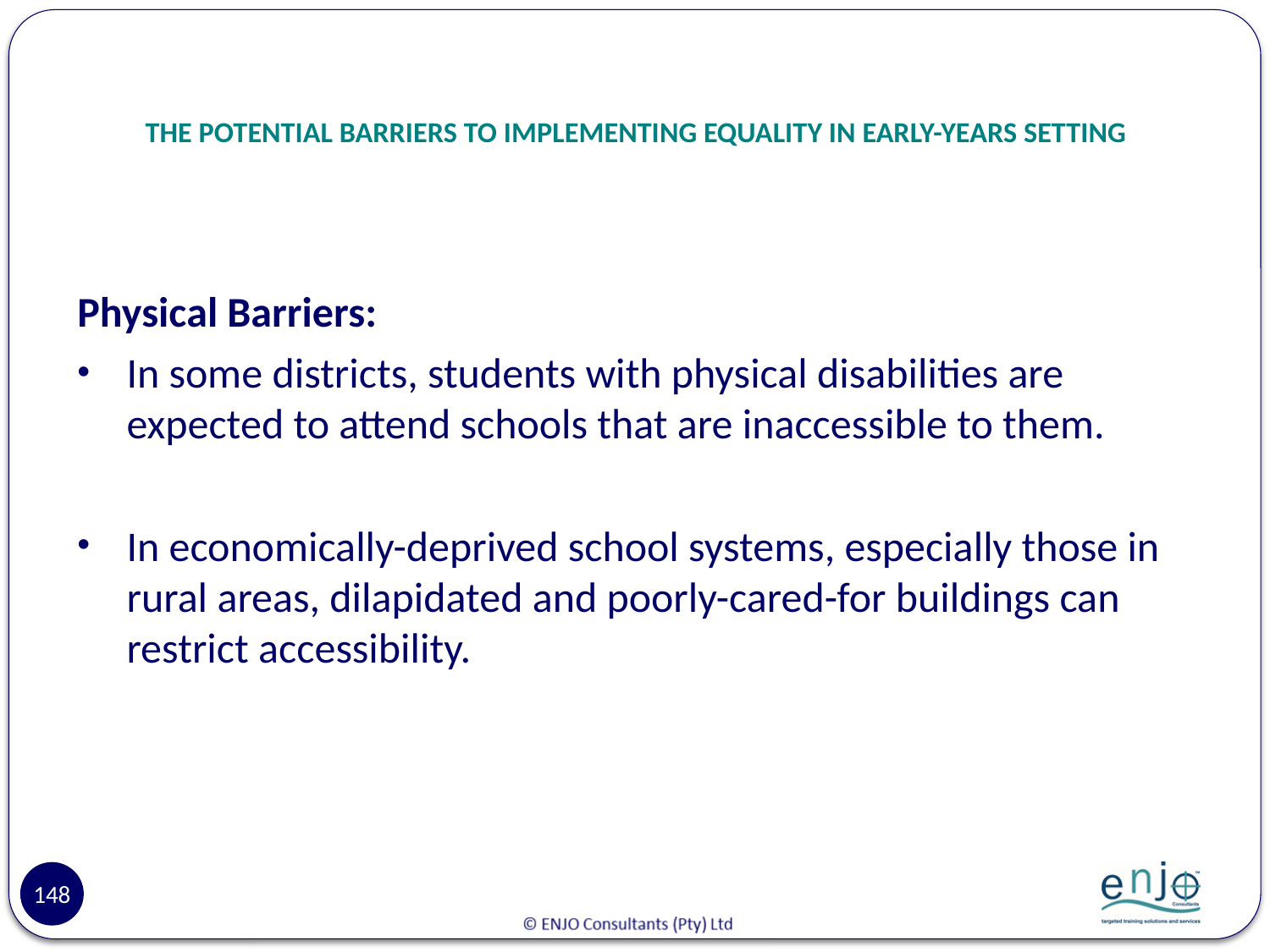

# THE POTENTIAL BARRIERS TO IMPLEMENTING EQUALITY IN EARLY-YEARS SETTING
Physical Barriers:
In some districts, students with physical disabilities are expected to attend schools that are inaccessible to them.

In economically-deprived school systems, especially those in rural areas, dilapidated and poorly-cared-for buildings can restrict accessibility.

148